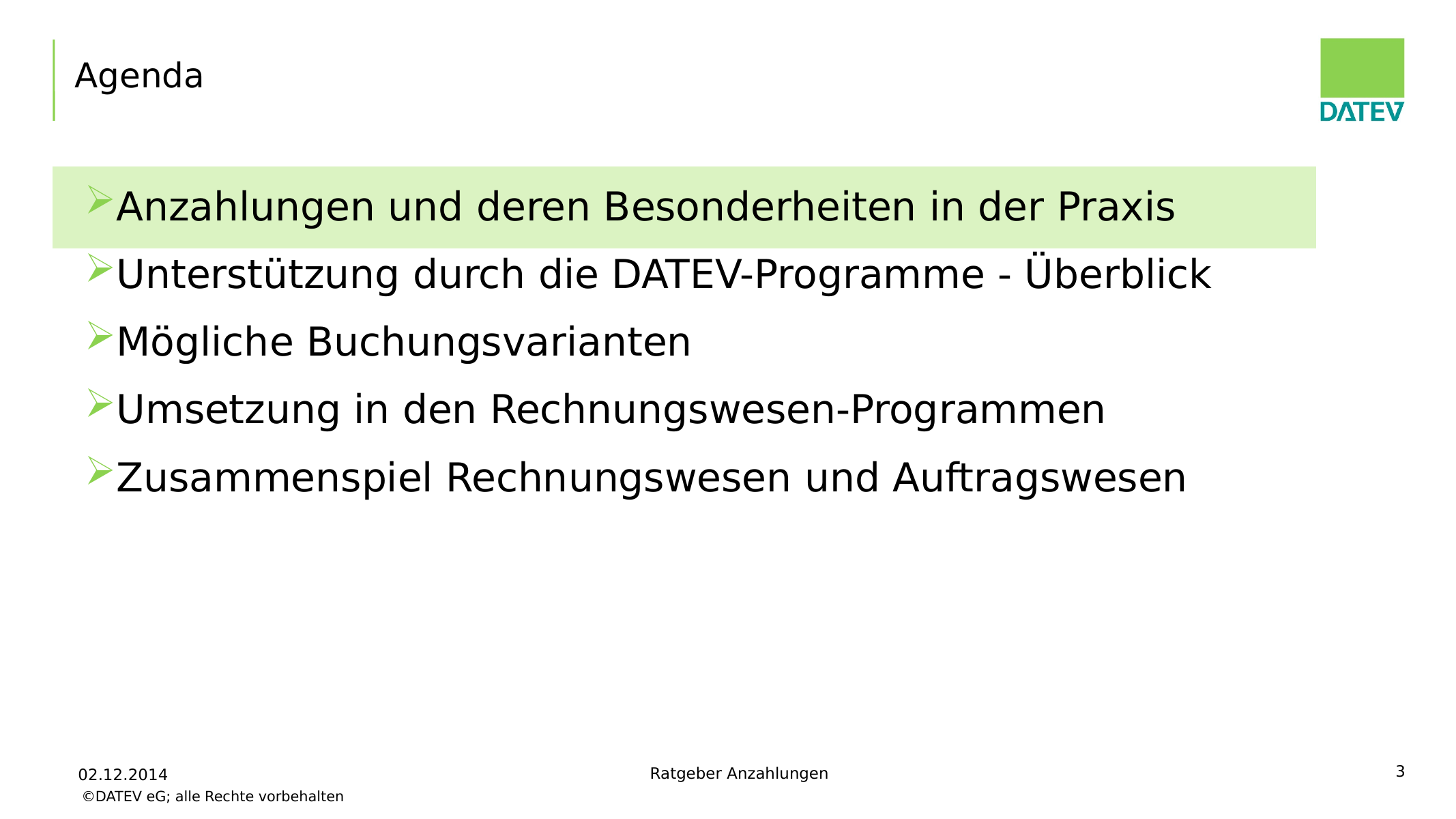

# Agenda

Anzahlungen und deren Besonderheiten in der Praxis
Unterstützung durch die DATEV-Programme - Überblick
Mögliche Buchungsvarianten
Umsetzung in den Rechnungswesen-Programmen
Zusammenspiel Rechnungswesen und Auftragswesen

3
Ratgeber Anzahlungen
02.12.2014